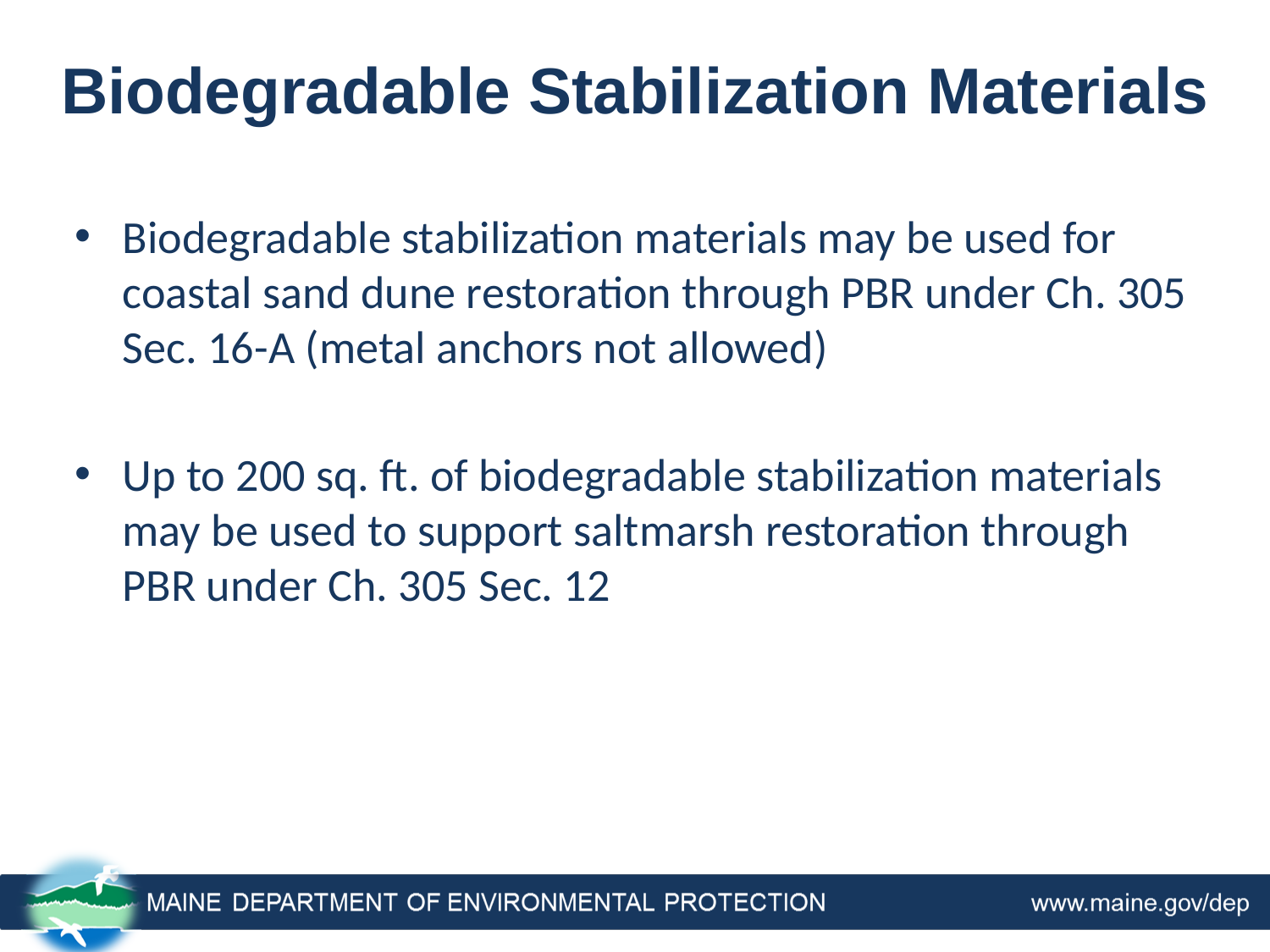

# Biodegradable Stabilization Materials
Biodegradable stabilization materials may be used for coastal sand dune restoration through PBR under Ch. 305 Sec. 16-A (metal anchors not allowed)

Up to 200 sq. ft. of biodegradable stabilization materials may be used to support saltmarsh restoration through PBR under Ch. 305 Sec. 12